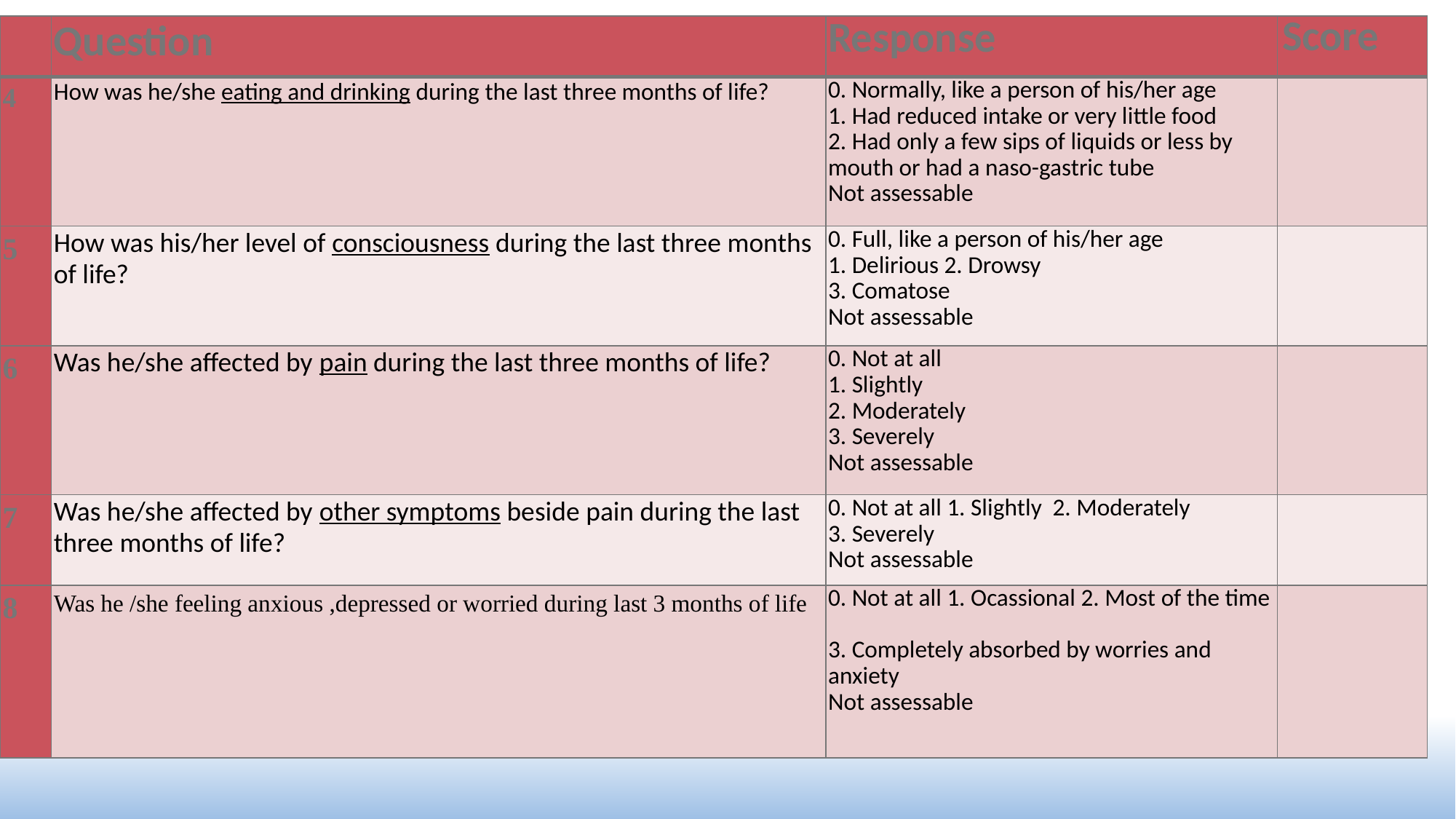

#
|  | Question | Response | Score |
| --- | --- | --- | --- |
| 4 | How was he/she eating and drinking during the last three months of life? | 0. Normally, like a person of his/her age 1. Had reduced intake or very little food 2. Had only a few sips of liquids or less by mouth or had a naso-gastric tube Not assessable |  |
| 5 | How was his/her level of consciousness during the last three months of life? | 0. Full, like a person of his/her age 1. Delirious 2. Drowsy 3. Comatose Not assessable |  |
| 6 | Was he/she affected by pain during the last three months of life? | 0. Not at all 1. Slightly 2. Moderately 3. Severely Not assessable |  |
| 7 | Was he/she affected by other symptoms beside pain during the last three months of life? | 0. Not at all 1. Slightly 2. Moderately 3. Severely Not assessable |  |
| 8 | Was he /she feeling anxious ,depressed or worried during last 3 months of life | 0. Not at all 1. Ocassional 2. Most of the time 3. Completely absorbed by worries and anxiety Not assessable |  |